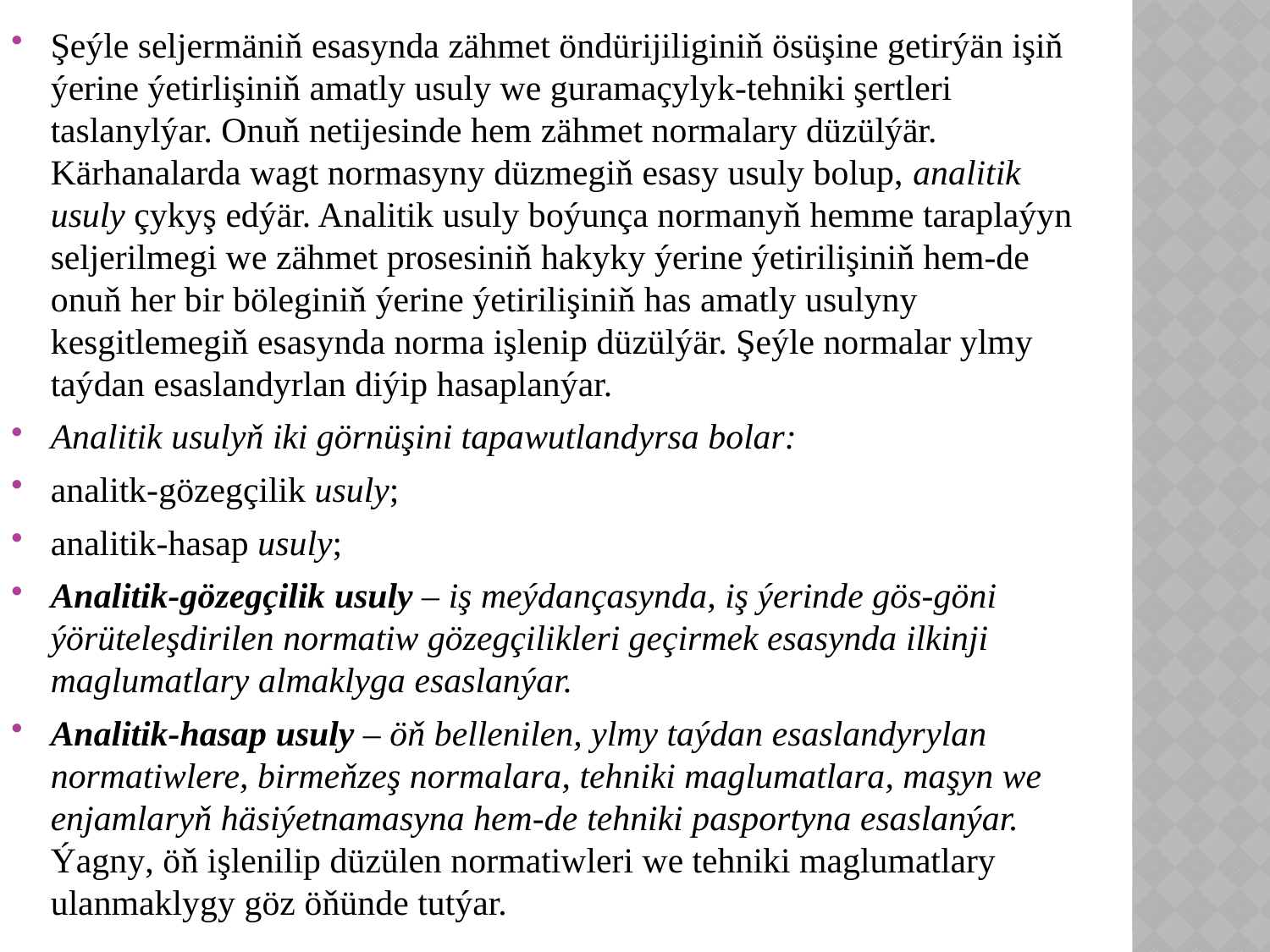

Şeýle seljermäniň esasynda zähmet öndürijiliginiň ösüşine getirýän işiň ýerine ýetirlişiniň amatly usuly we guramaçylyk-tehniki şertleri taslanylýar. Onuň netijesinde hem zähmet normalary düzülýär. Kärhanalarda wagt normasyny düzmegiň esasy usuly bolup, analitik usuly çykyş edýär. Analitik usuly boýunça normanyň hemme taraplaýyn seljerilmegi we zähmet prosesiniň hakyky ýerine ýetirilişiniň hem-de onuň her bir böleginiň ýerine ýetirilişiniň has amatly usulyny kesgitlemegiň esasynda norma işlenip düzülýär. Şeýle normalar ylmy taýdan esaslandyrlan diýip hasaplanýar.
Analitik usulyň iki görnüşini tapawutlandyrsa bolar:
analitk-gözegçilik usuly;
analitik-hasap usuly;
Analitik-gözegçilik usuly – iş meýdançasynda, iş ýerinde gös-göni ýörüteleşdirilen normatiw gözegçilikleri geçirmek esasynda ilkinji maglumatlary almaklyga esaslanýar.
Analitik-hasap usuly – öň bellenilen, ylmy taýdan esaslandyrylan normatiwlere, birmeňzeş normalara, tehniki maglumatlara, maşyn we enjamlaryň häsiýetnamasyna hem-de tehniki pasportyna esaslanýar. Ýagny, öň işlenilip düzülen normatiwleri we tehniki maglumatlary ulanmaklygy göz öňünde tutýar.